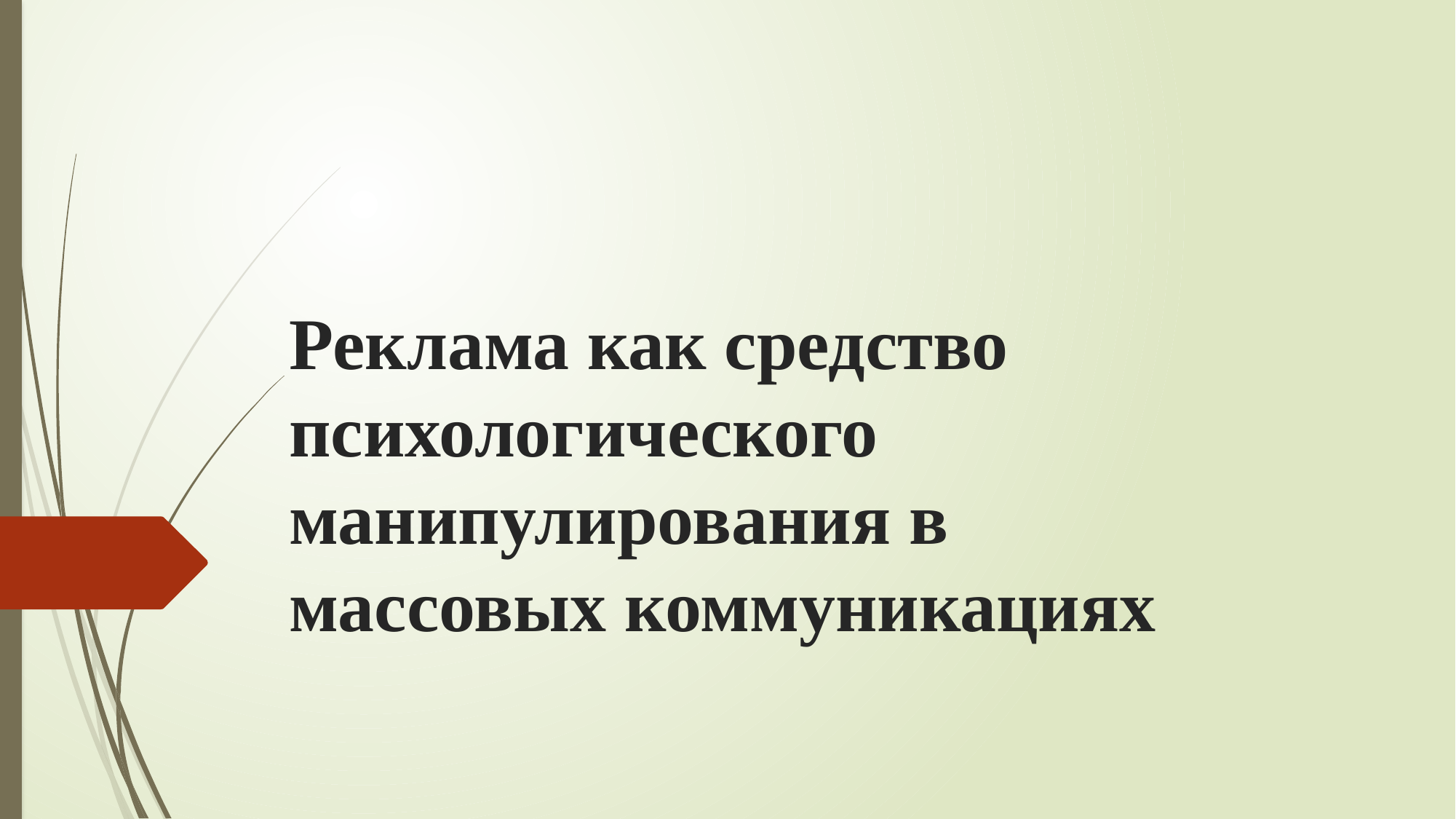

# Реклама как средство психологического манипулирования в массовых коммуникациях